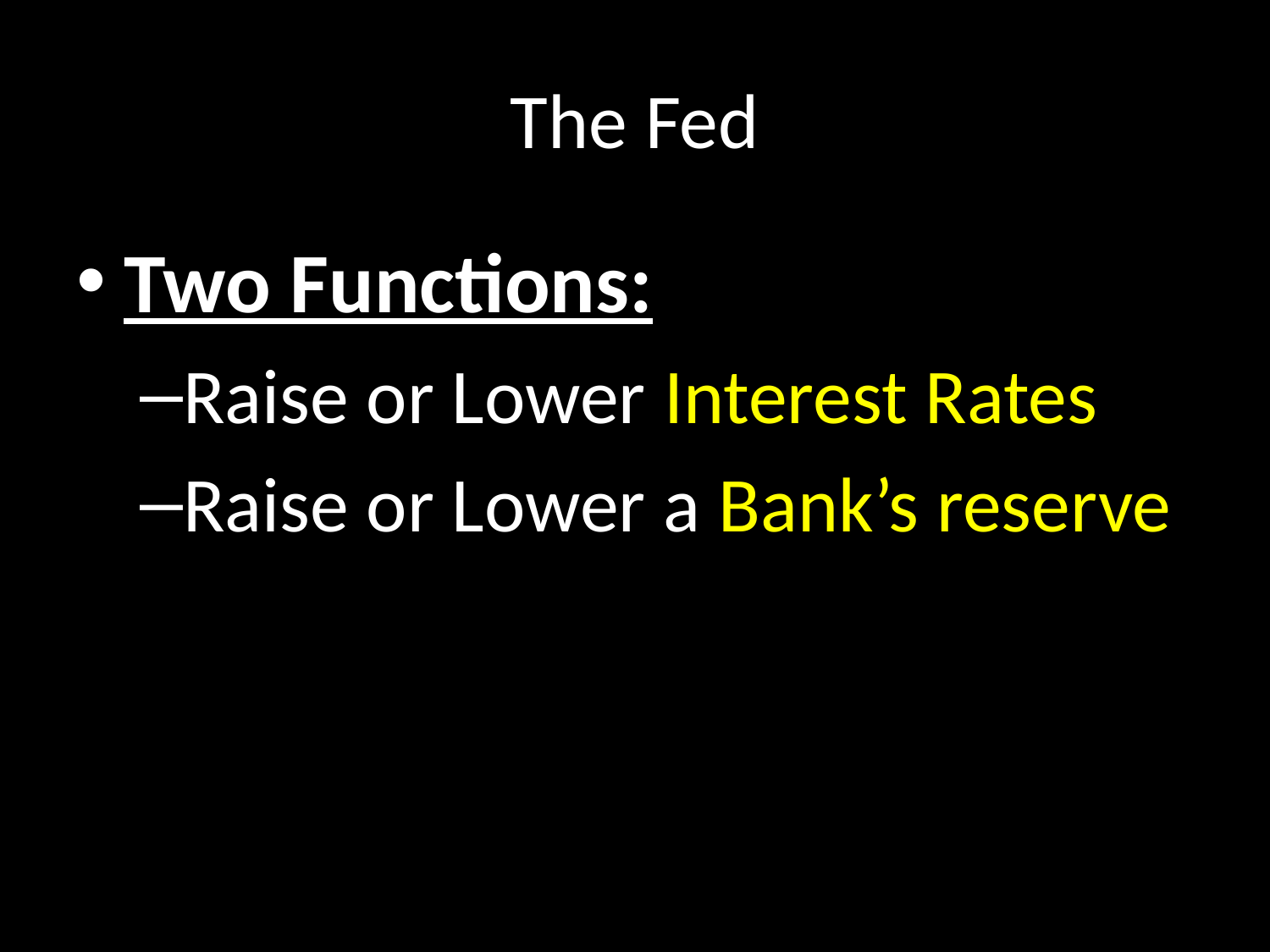

# The Fed
Two Functions:
Raise or Lower Interest Rates
Raise or Lower a Bank’s reserve